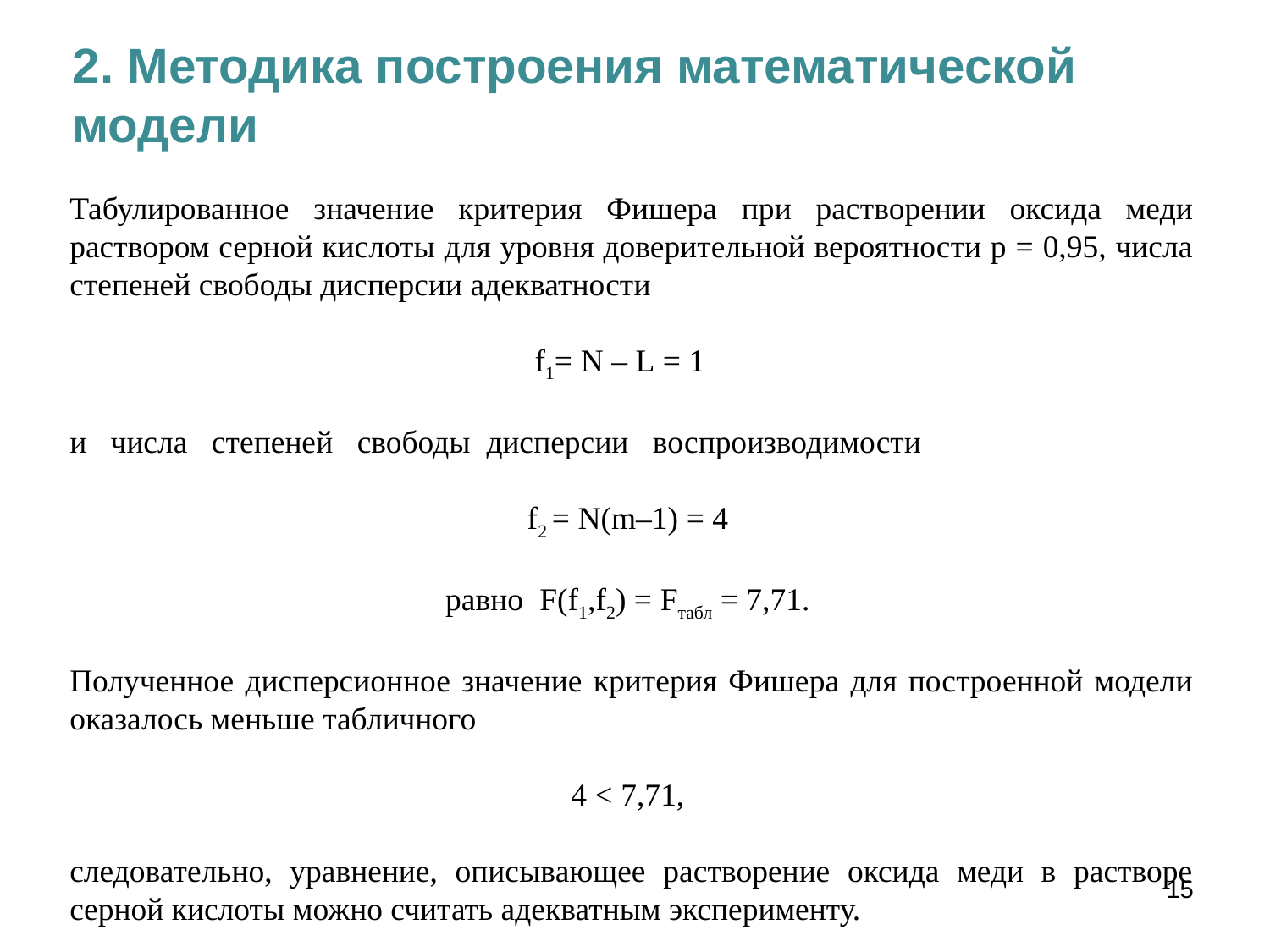

2. Методика построения математической модели
Табулированное значение критерия Фишера при растворении оксида меди раствором серной кислоты для уровня доверительной вероятности р = 0,95, числа степеней свободы дисперсии адекватности

f1= N – L = 1

и   числа   степеней   свободы  дисперсии   воспроизводимости

f2 = N(m–1) = 4

равно  F(f1,f2) = Fтабл = 7,71.

Полученное дисперсионное значение критерия Фишера для построенной модели оказалось меньше табличного

4 < 7,71,

следовательно, уравнение, описывающее растворение оксида меди в растворе серной кислоты можно считать адекватным эксперименту.

15